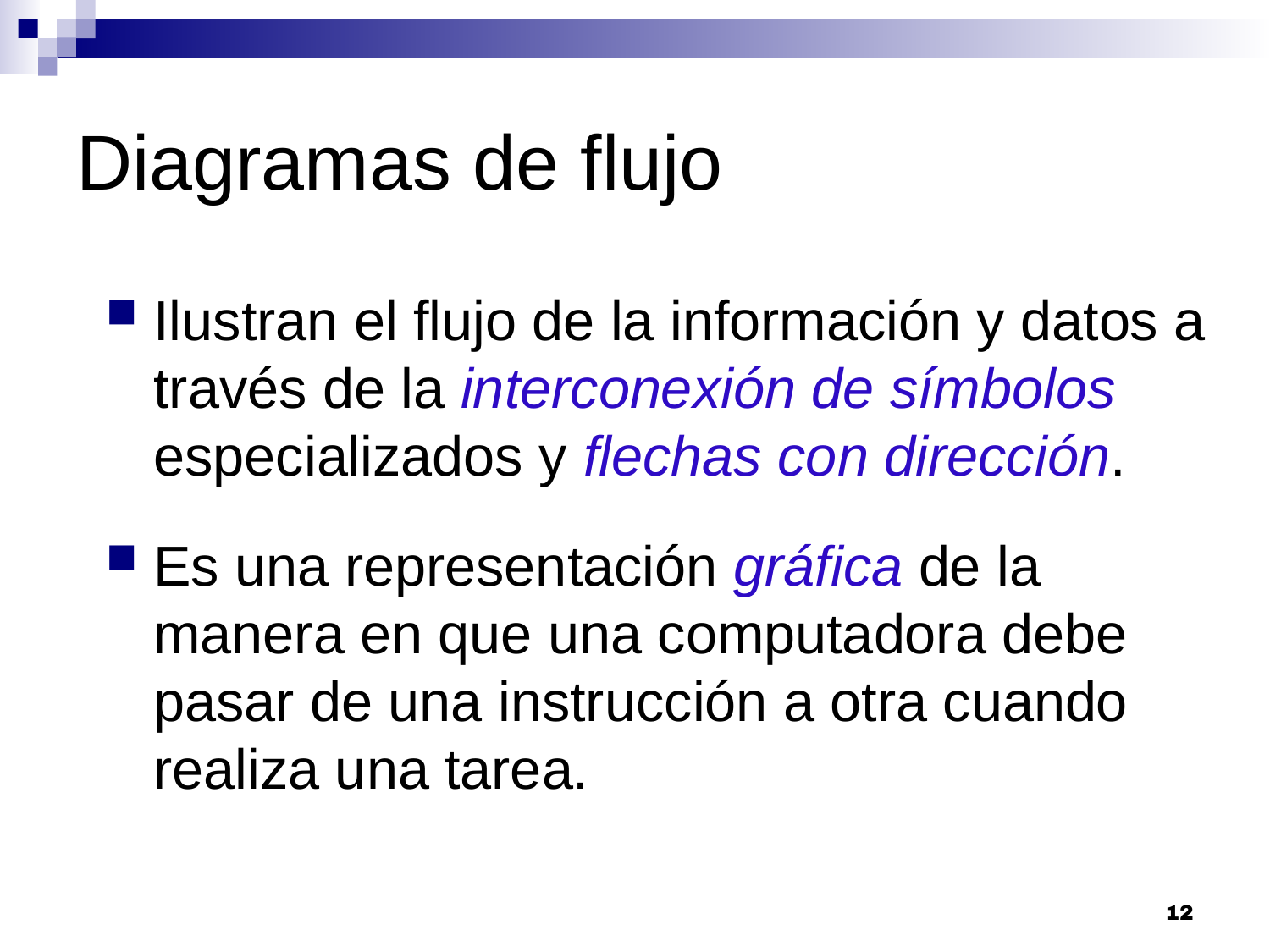

# Diagramas de flujo
Ilustran el flujo de la información y datos a través de la interconexión de símbolos especializados y flechas con dirección.
Es una representación gráfica de la manera en que una computadora debe pasar de una instrucción a otra cuando realiza una tarea.
12